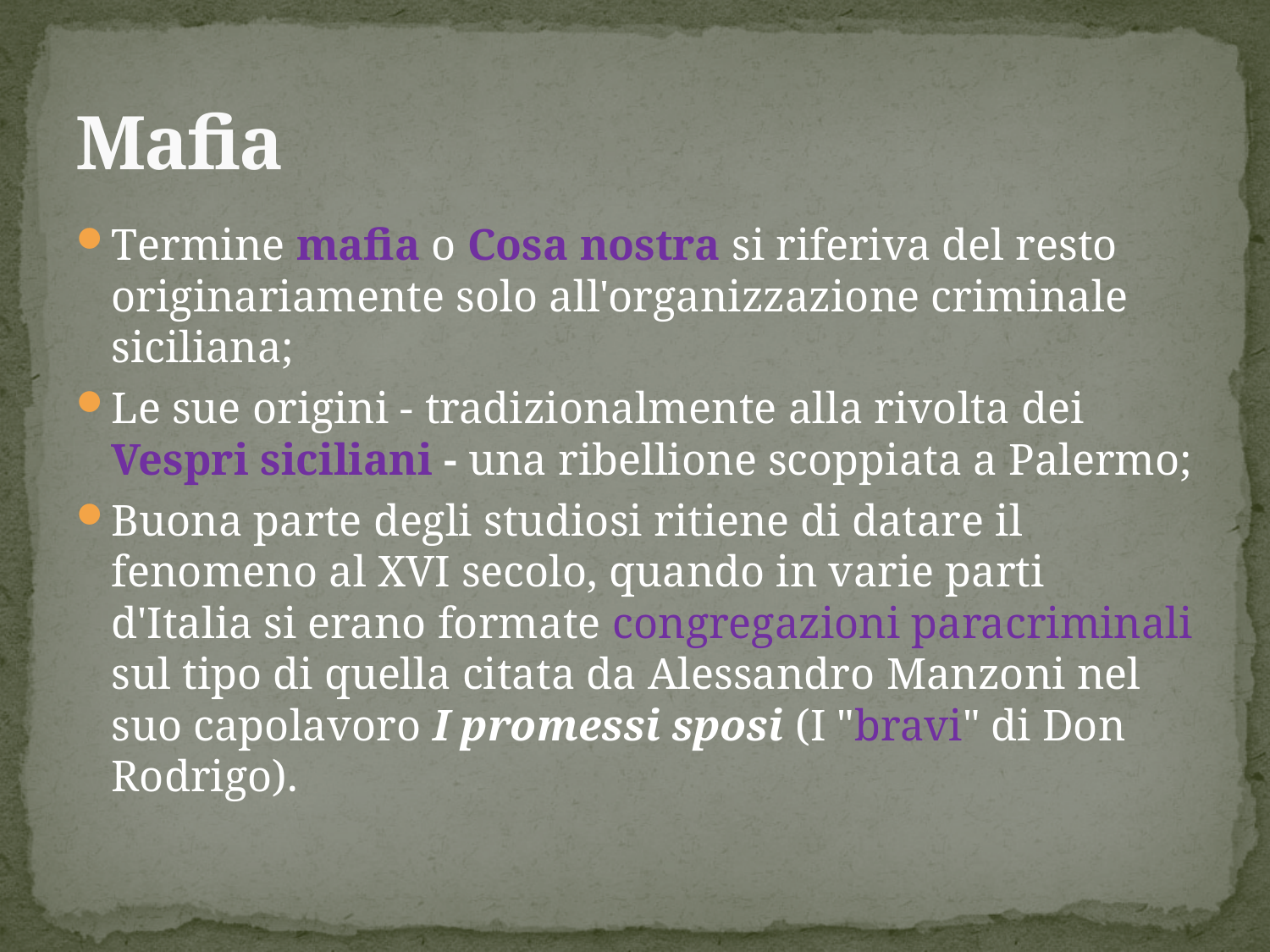

# Mafia
Termine mafia o Cosa nostra si riferiva del resto originariamente solo all'organizzazione criminale siciliana;
Le sue origini - tradizionalmente alla rivolta dei Vespri siciliani - una ribellione scoppiata a Palermo;
Buona parte degli studiosi ritiene di datare il fenomeno al XVI secolo, quando in varie parti d'Italia si erano formate congregazioni paracriminali sul tipo di quella citata da Alessandro Manzoni nel suo capolavoro I promessi sposi (I "bravi" di Don Rodrigo).